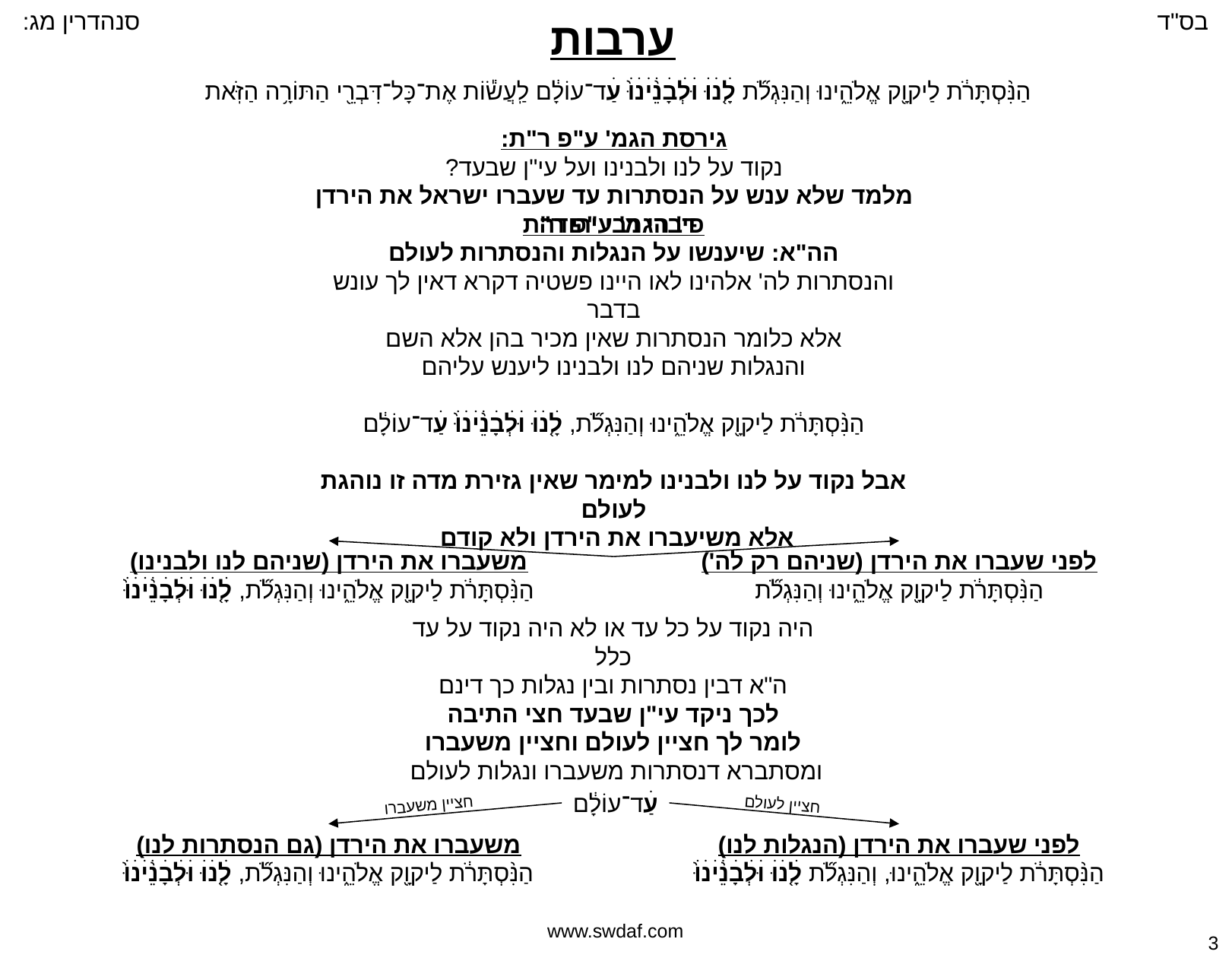

ערבות
הַנִּ֨סְתָּרֹ֔ת לַיקוָ֖ק אֱלֹהֵ֑ינוּ וְהַנִּגְלֹ֞ת לָ֤ׄנׄוּׄ וּׄלְׄבָׄנֵ֨ׄיׄנׄוּ֙ׄ עַׄד־עוֹלָ֔ם לַֽעֲשׂ֕וֹת אֶת־כָּל־דִּבְרֵ֖י הַתּוֹרָ֥ה הַזֹּֽאת
גירסת הגמ' ע"פ ר"ת:
נקוד על לנו ולבנינו ועל עי"ן שבעד?
מלמד שלא ענש על הנסתרות עד שעברו ישראל את הירדן
דברי רבי יהודה
פי' הגמ' ע"פ ר"ת
הה"א: שיענשו על הנגלות והנסתרות לעולם
והנסתרות לה' אלהינו לאו היינו פשטיה דקרא דאין לך עונש בדבר
אלא כלומר הנסתרות שאין מכיר בהן אלא השם
והנגלות שניהם לנו ולבנינו ליענש עליהם

הַנִּ֨סְתָּרֹ֔ת לַיקוָ֖ק אֱלֹהֵ֑ינוּ וְהַנִּגְלֹ֞ת, לָ֤ׄנׄוּׄ וּׄלְׄבָׄנֵ֨ׄיׄנׄוּ֙ׄ עַׄד־עוֹלָ֔ם

אבל נקוד על לנו ולבנינו למימר שאין גזירת מדה זו נוהגת לעולם
אלא משיעברו את הירדן ולא קודם
משעברו את הירדן (שניהם לנו ולבנינו)
הַנִּ֨סְתָּרֹ֔ת לַיקוָ֖ק אֱלֹהֵ֑ינוּ וְהַנִּגְלֹ֞ת, לָ֤ׄנׄוּׄ וּׄלְׄבָׄנֵ֨ׄיׄנׄוּ֙ׄ
לפני שעברו את הירדן (שניהם רק לה')
הַנִּ֨סְתָּרֹ֔ת לַיקוָ֖ק אֱלֹהֵ֑ינוּ וְהַנִּגְלֹ֞ת
היה נקוד על כל עד או לא היה נקוד על עד כלל
ה"א דבין נסתרות ובין נגלות כך דינם
לכך ניקד עי"ן שבעד חצי התיבה
לומר לך חציין לעולם וחציין משעברו
ומסתברא דנסתרות משעברו ונגלות לעולם
עַׄד־עוֹלָ֔ם
חציין לעולם
חציין משעברו
משעברו את הירדן (גם הנסתרות לנו)
הַנִּ֨סְתָּרֹ֔ת לַיקוָ֖ק אֱלֹהֵ֑ינוּ וְהַנִּגְלֹ֞ת, לָ֤ׄנׄוּׄ וּׄלְׄבָׄנֵ֨ׄיׄנׄוּ֙ׄ
לפני שעברו את הירדן (הנגלות לנו)
הַנִּ֨סְתָּרֹ֔ת לַיקוָ֖ק אֱלֹהֵ֑ינוּ, וְהַנִּגְלֹ֞ת לָ֤ׄנׄוּׄ וּׄלְׄבָׄנֵ֨ׄיׄנׄוּ֙ׄ
www.swdaf.com
3